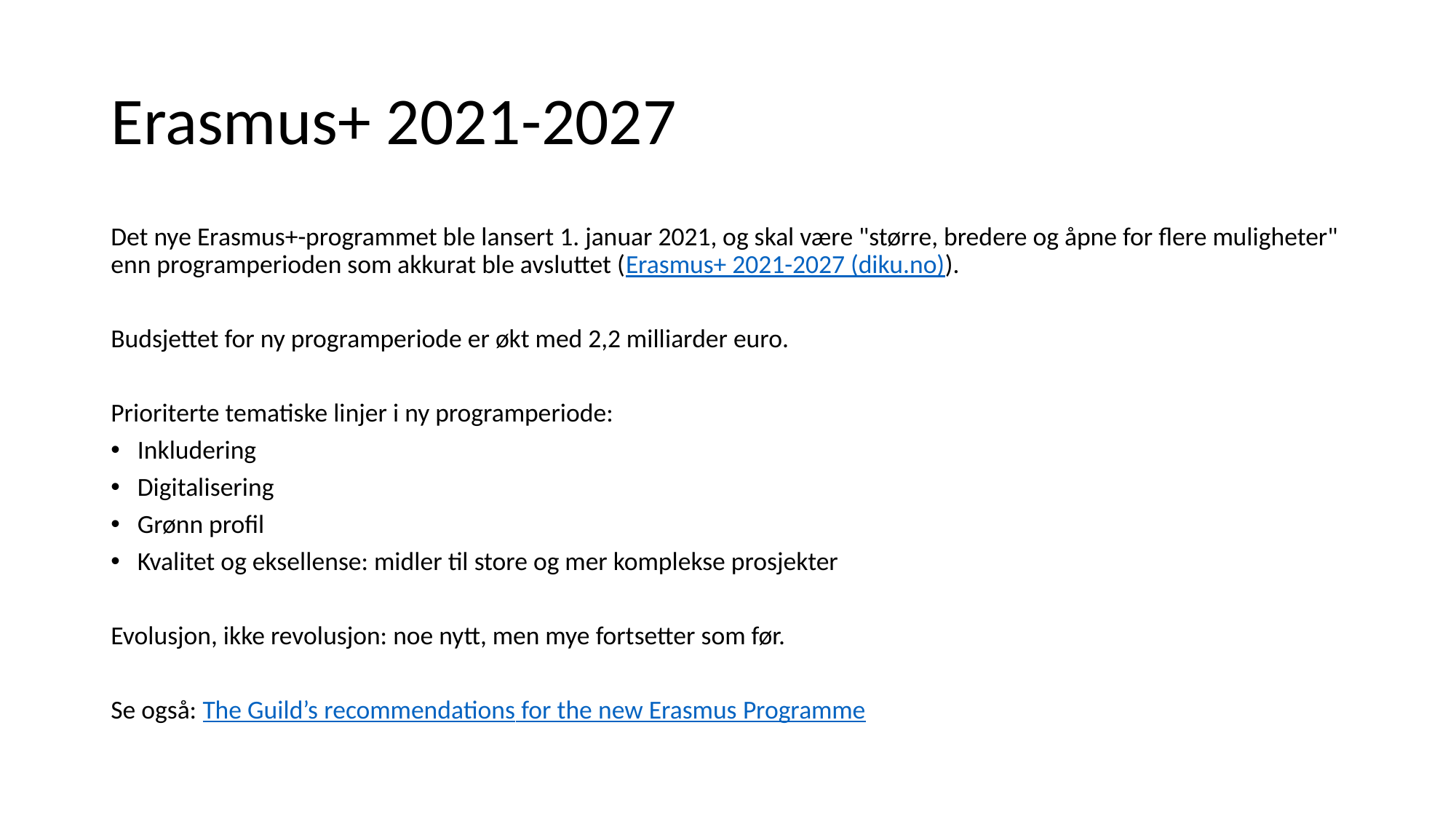

# Erasmus+ 2021-2027
Det nye Erasmus+-programmet ble lansert 1. januar 2021, og skal være "større, bredere og åpne for flere muligheter" enn programperioden som akkurat ble avsluttet (Erasmus+ 2021-2027 (diku.no)).

Budsjettet for ny programperiode er økt med 2,2 milliarder euro.

Prioriterte tematiske linjer i ny programperiode:
Inkludering
Digitalisering
Grønn profil
Kvalitet og eksellense: midler til store og mer komplekse prosjekter

Evolusjon, ikke revolusjon: noe nytt, men mye fortsetter som før.

Se også: The Guild’s recommendations for the new Erasmus Programme